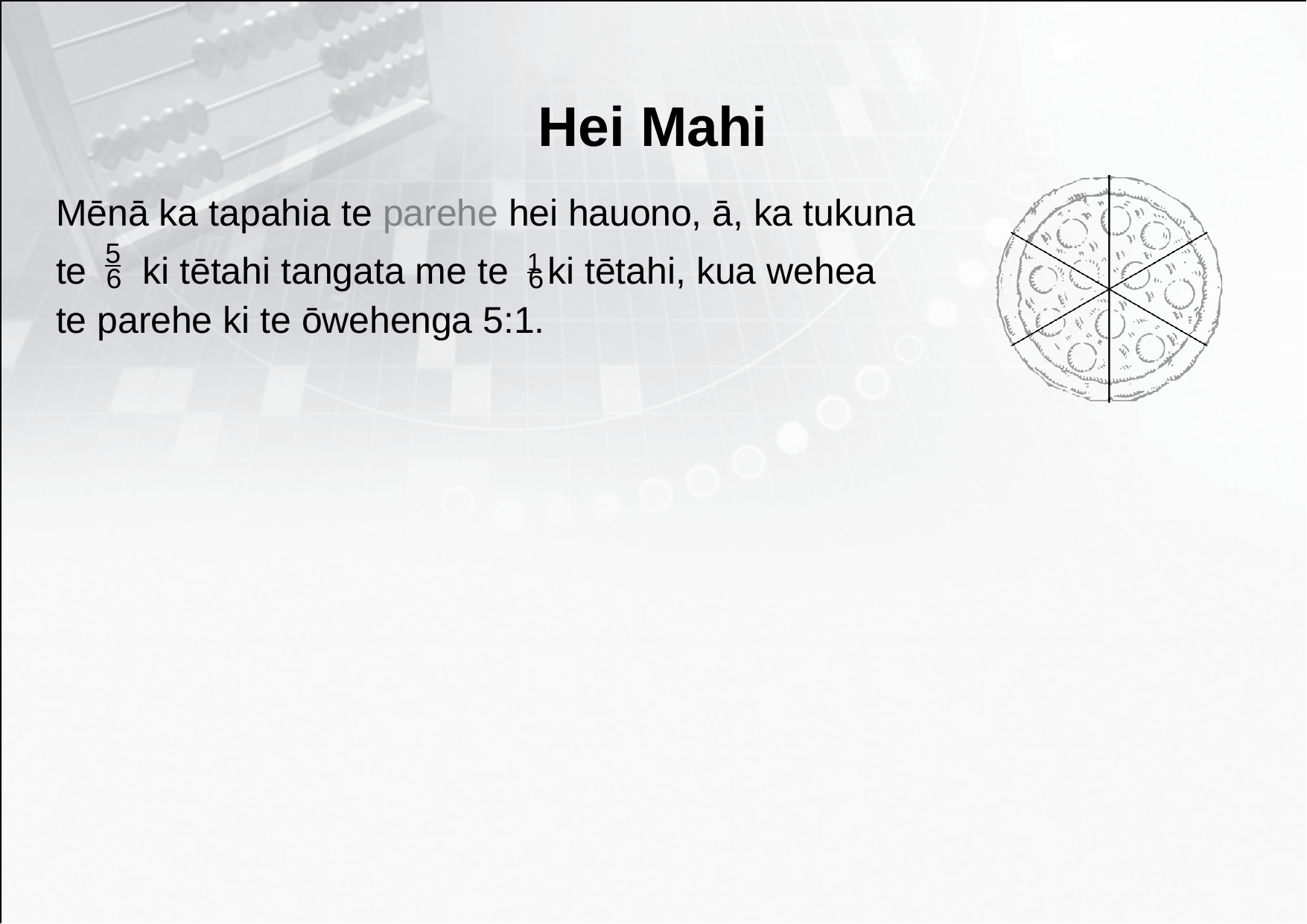

# Hei Mahi

Mēnā ka tapahia te parehe hei hauono, ā, ka tukuna
5
te	ki tētahi tangata me te	1 ki tētahi, kua wehea
6	6
te parehe ki te ōwehenga 5:1.